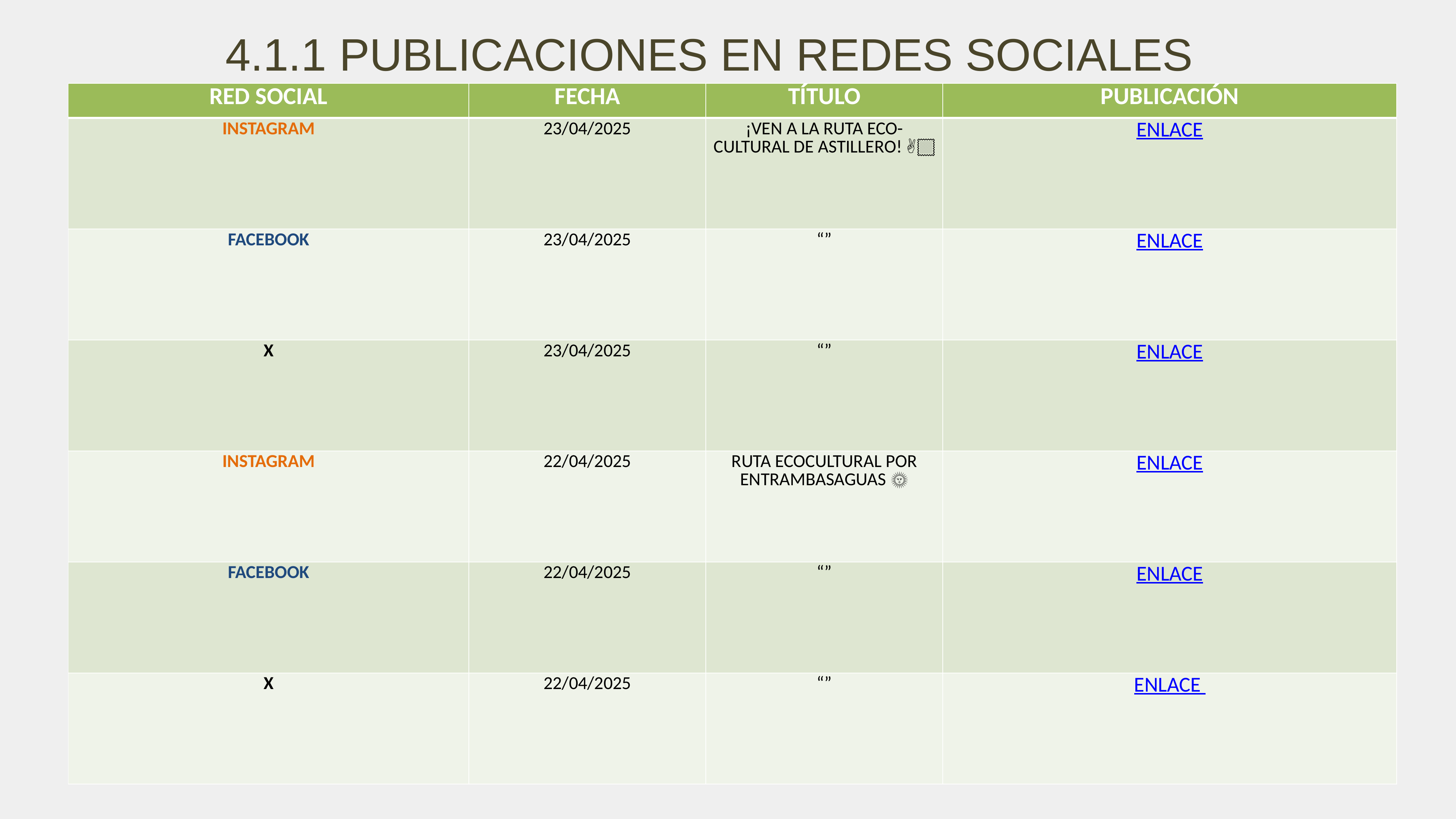

4.1.1 PUBLICACIONES EN REDES SOCIALES
| RED SOCIAL | FECHA | TÍTULO | PUBLICACIÓN |
| --- | --- | --- | --- |
| INSTAGRAM | 23/04/2025 | ¡VEN A LA RUTA ECO-CULTURAL DE ASTILLERO! ✌🏻 | ENLACE |
| FACEBOOK | 23/04/2025 | “” | ENLACE |
| X | 23/04/2025 | “” | ENLACE |
| INSTAGRAM | 22/04/2025 | RUTA ECOCULTURAL POR ENTRAMBASAGUAS 🌞 | ENLACE |
| FACEBOOK | 22/04/2025 | “” | ENLACE |
| X | 22/04/2025 | “” | ENLACE |